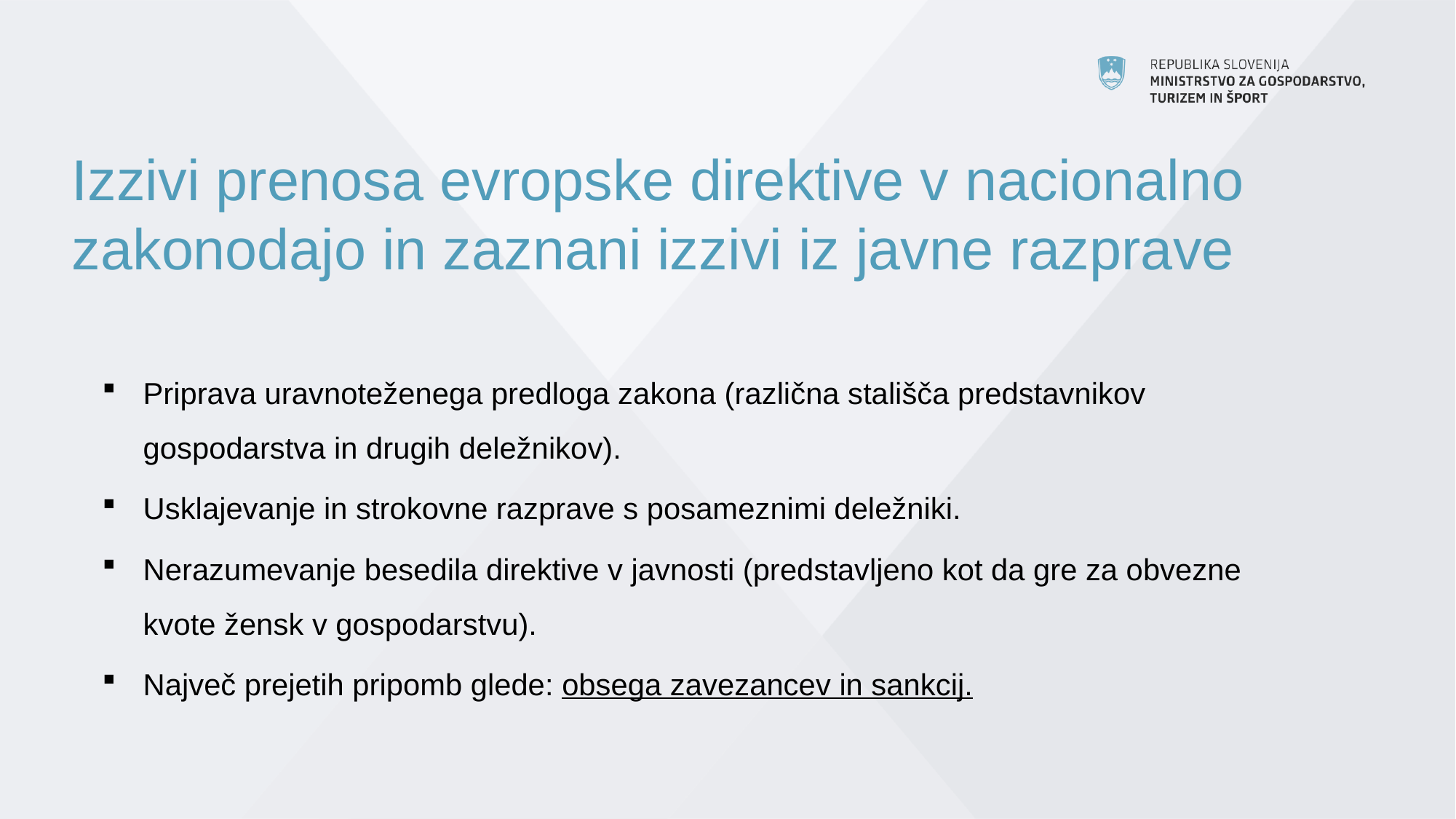

# Izzivi prenosa evropske direktive v nacionalno zakonodajo in zaznani izzivi iz javne razprave
Priprava uravnoteženega predloga zakona (različna stališča predstavnikov gospodarstva in drugih deležnikov).
Usklajevanje in strokovne razprave s posameznimi deležniki.
Nerazumevanje besedila direktive v javnosti (predstavljeno kot da gre za obvezne kvote žensk v gospodarstvu).
Največ prejetih pripomb glede: obsega zavezancev in sankcij.